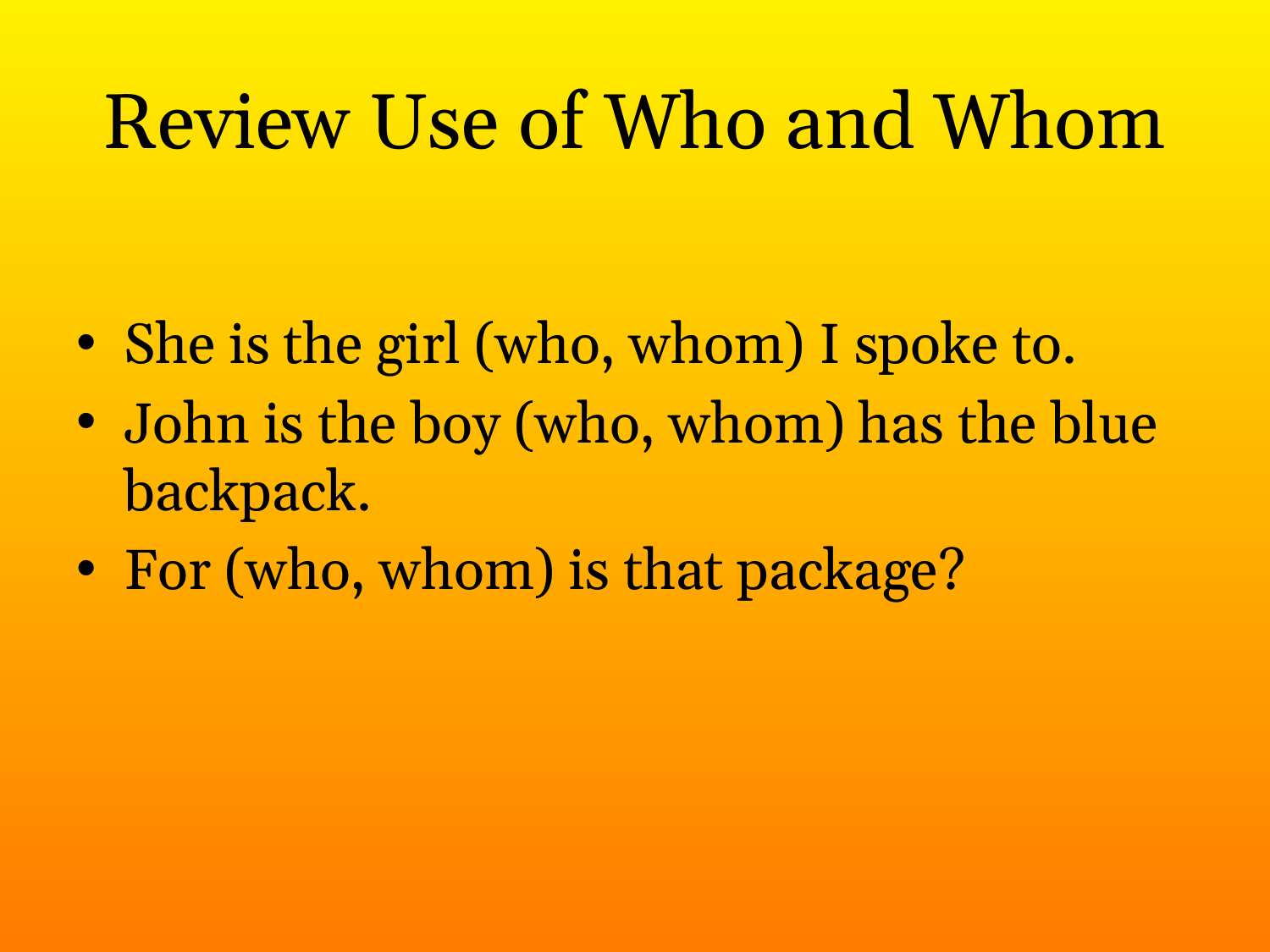

# Review Use of Who and Whom

She is the girl (who, whom) I spoke to.
John is the boy (who, whom) has the blue backpack.
For (who, whom) is that package?